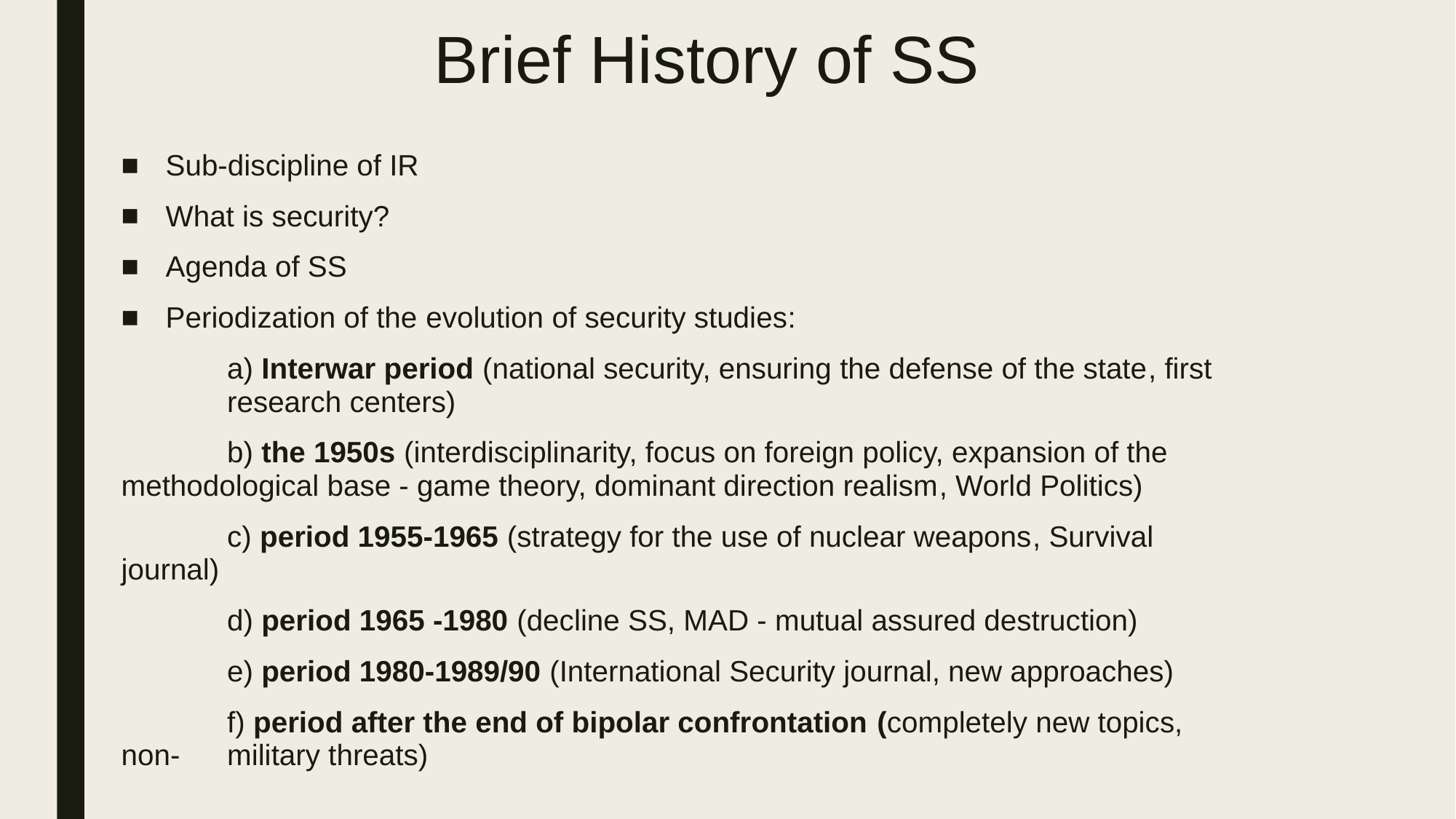

# Brief History of SS
Sub-discipline of IR
What is security?
Agenda of SS
Periodization of the evolution of security studies:
	a) Interwar period (national security, ensuring the defense of the state, first 	research centers)
	b) the 1950s (interdisciplinarity, focus on foreign policy, expansion of the 	methodological base - game theory, dominant direction realism, World Politics)
	c) period 1955-1965 (strategy for the use of nuclear weapons, Survival journal)
	d) period 1965 -1980 (decline SS, MAD - mutual assured destruction)
	e) period 1980-1989/90 (International Security journal, new approaches)
	f) period after the end of bipolar confrontation (completely new topics, non-	military threats)